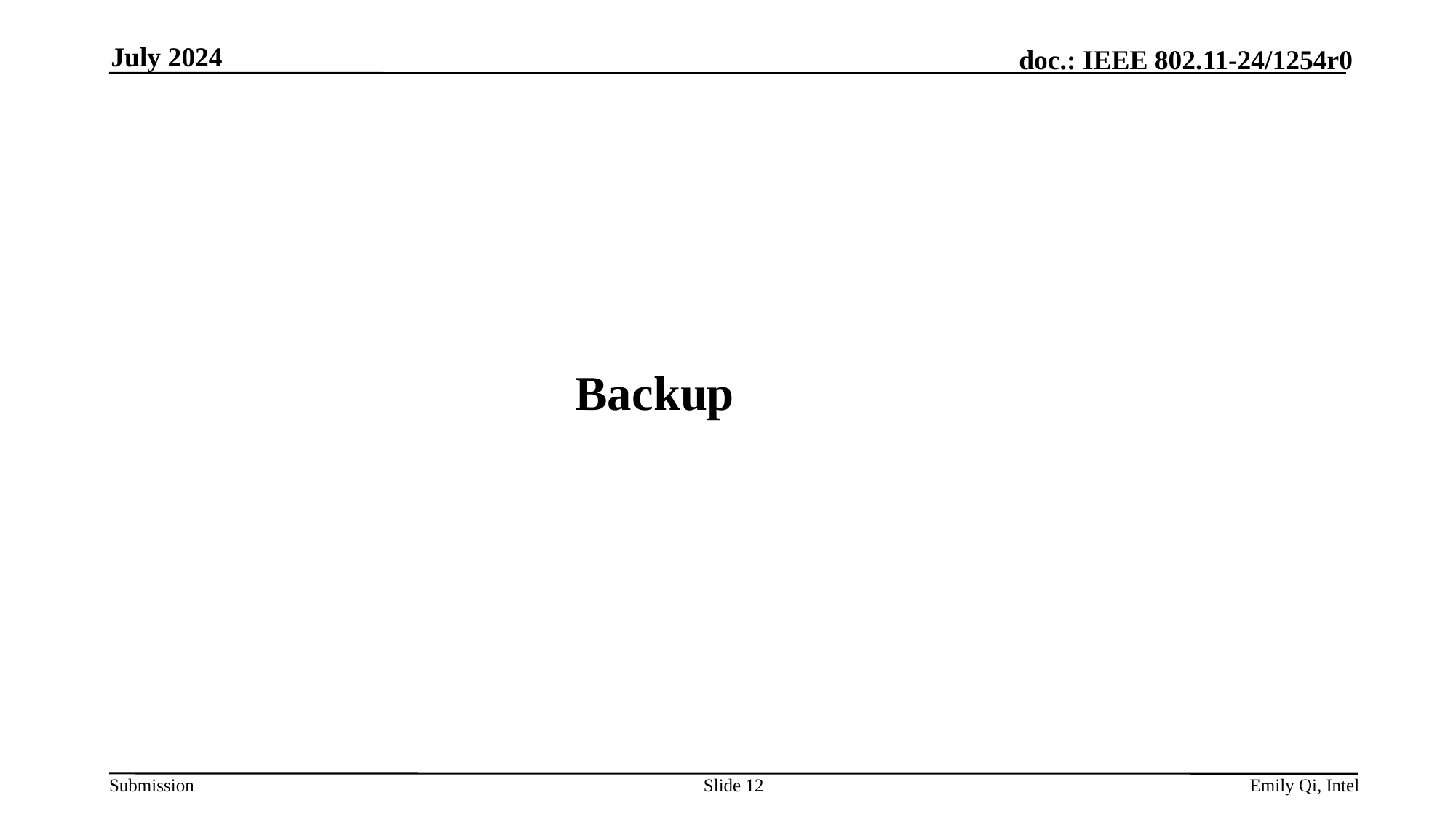

July 2024
# Backup
Slide 12
Emily Qi, Intel